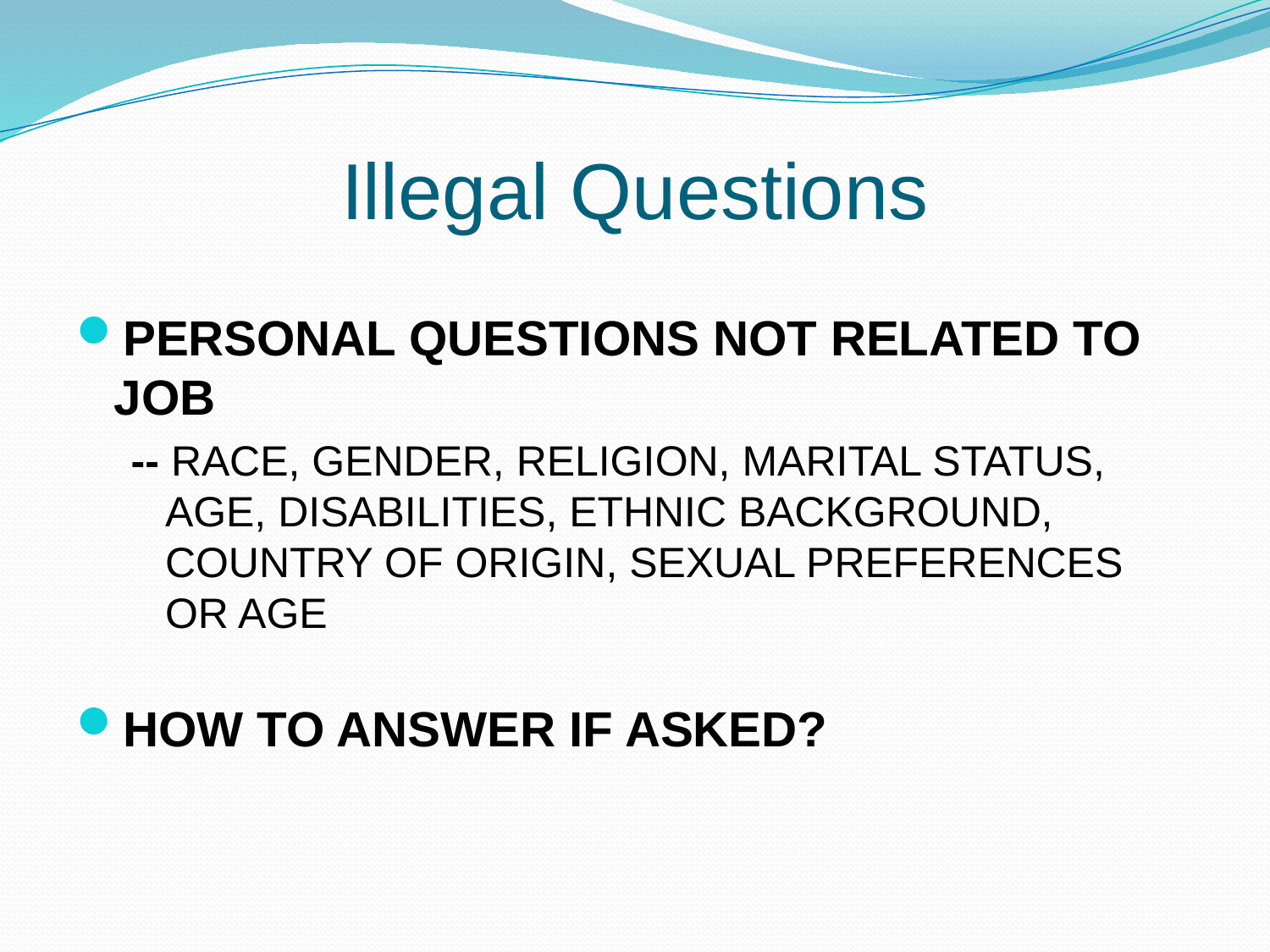

# Illegal Questions
Personal Questions not related to Job
-- Race, gender, religion, marital status, age, disabilities, ethnic background, country of origin, sexual preferences or age
How to answer if asked?